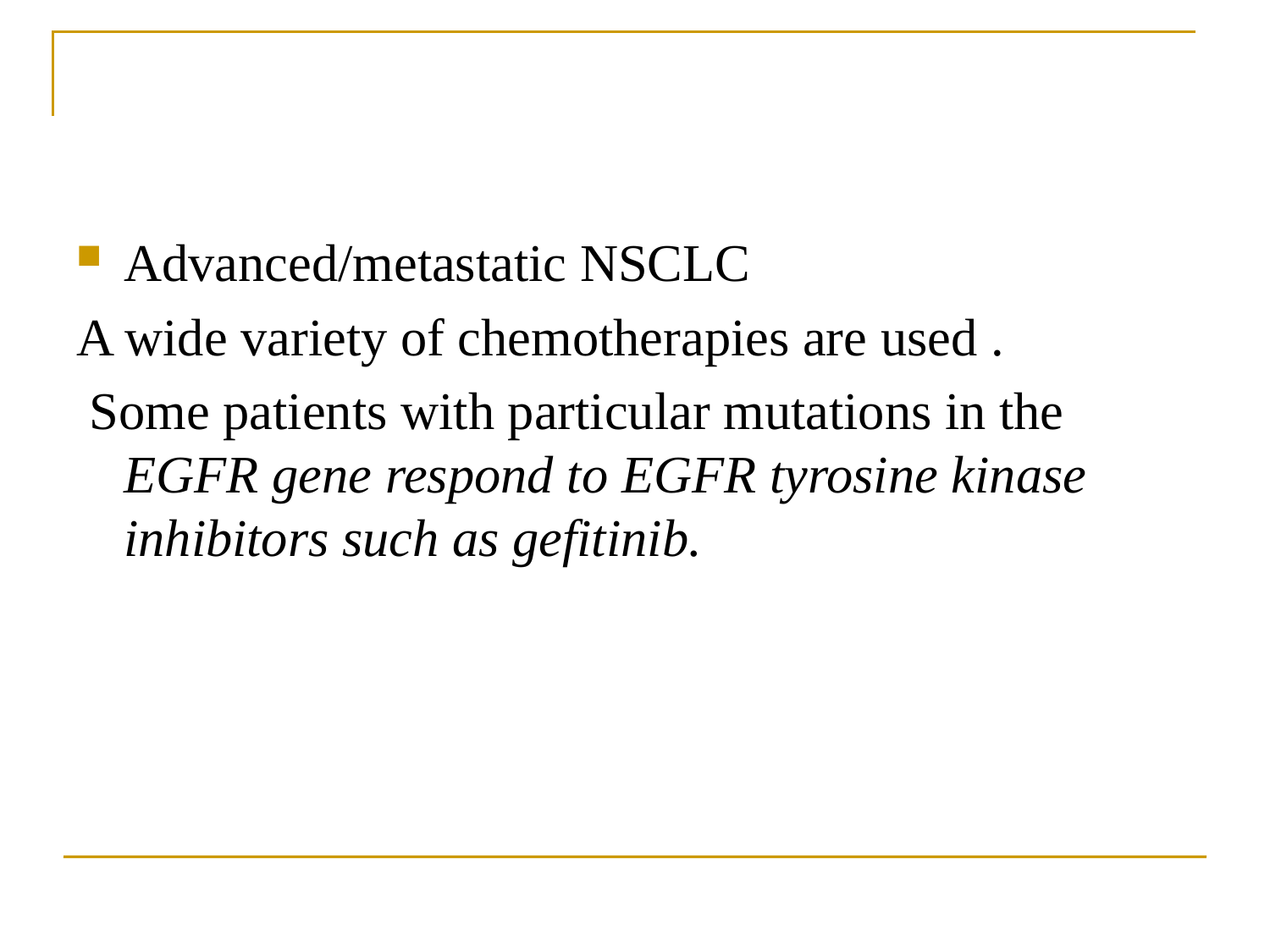

Advanced/metastatic NSCLC
A wide variety of chemotherapies are used .
 Some patients with particular mutations in the EGFR gene respond to EGFR tyrosine kinase inhibitors such as gefitinib.